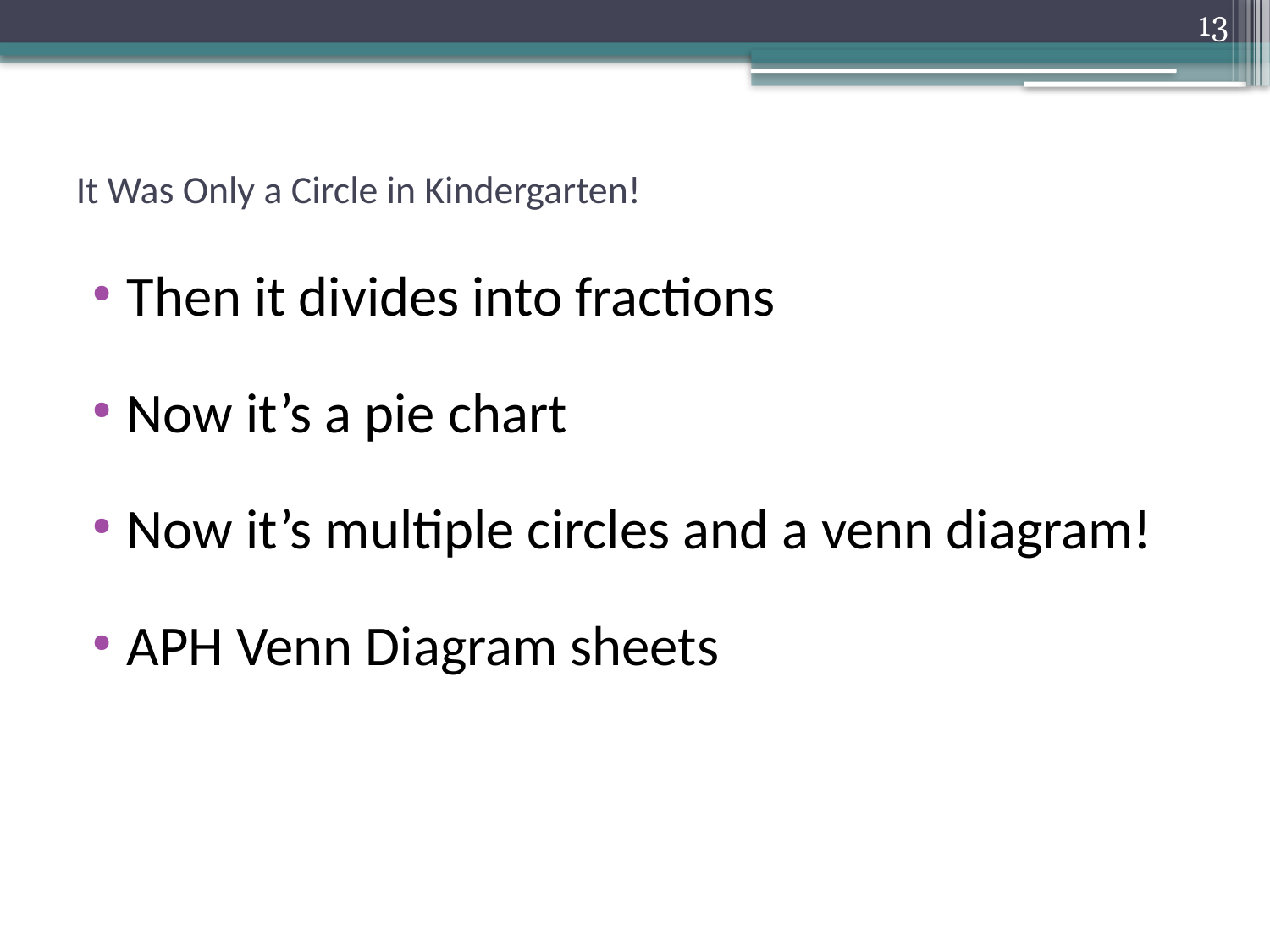

13
# It Was Only a Circle in Kindergarten!
Then it divides into fractions

Now it’s a pie chart

Now it’s multiple circles and a venn diagram!

APH Venn Diagram sheets